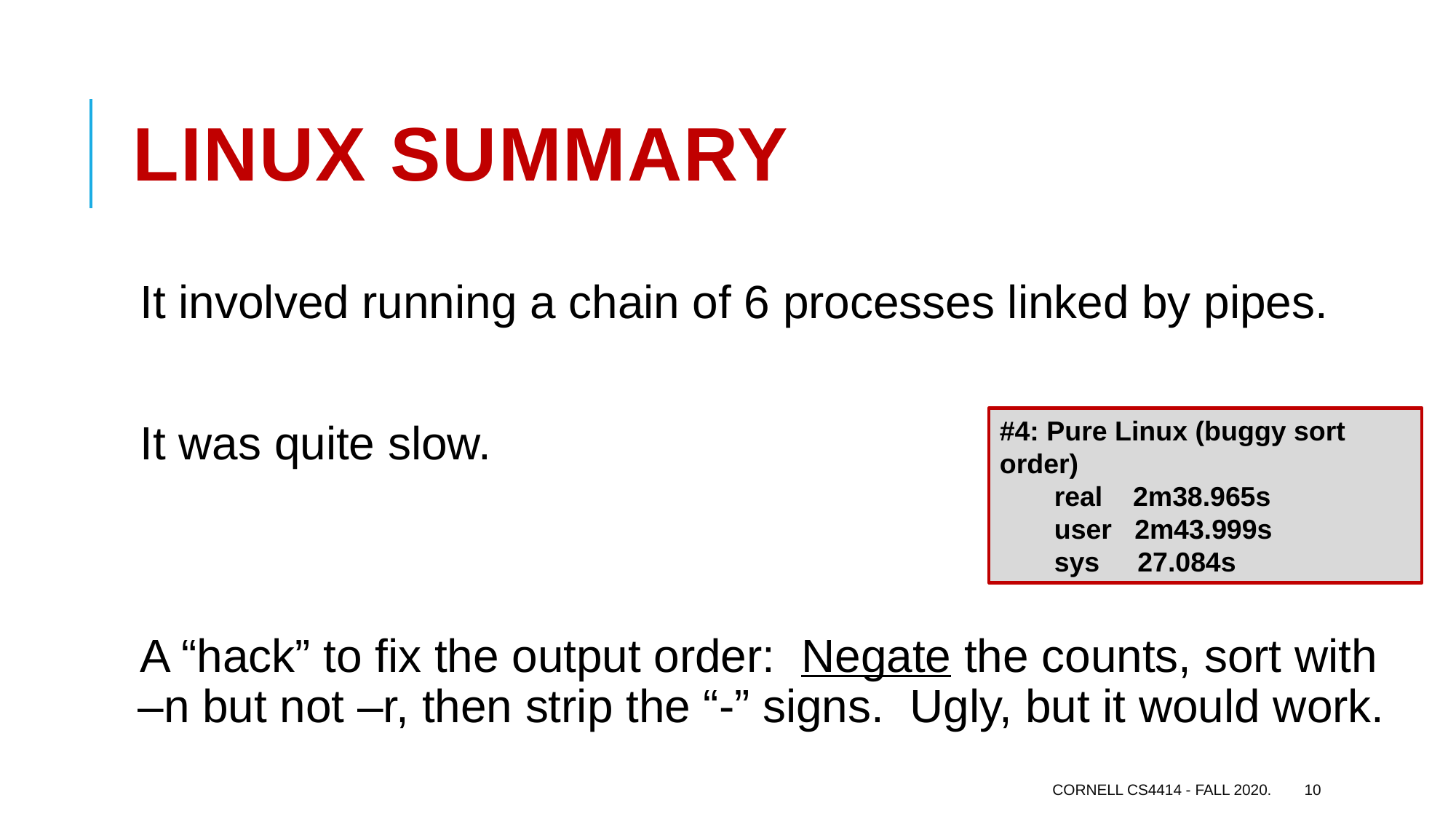

# Linux summary
It involved running a chain of 6 processes linked by pipes.

It was quite slow.

A “hack” to fix the output order:  Negate the counts, sort with –n but not –r, then strip the “-” signs.  Ugly, but it would work.
#4: Pure Linux (buggy sort order)
real    2m38.965s
user   2m43.999s
sys     27.084s
Cornell CS4414 - Fall 2020.
10